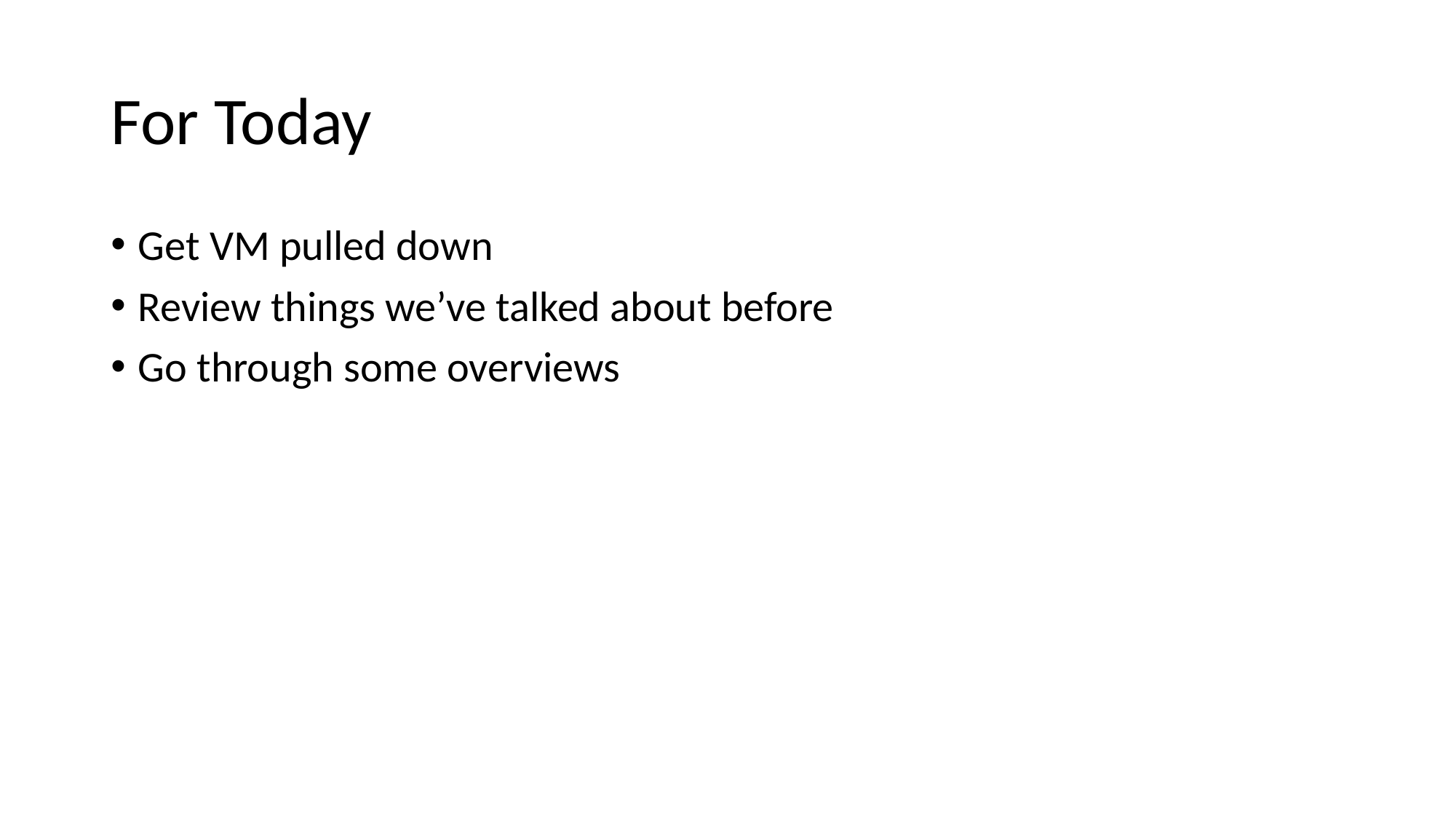

# For Today
Get VM pulled down
Review things we’ve talked about before
Go through some overviews